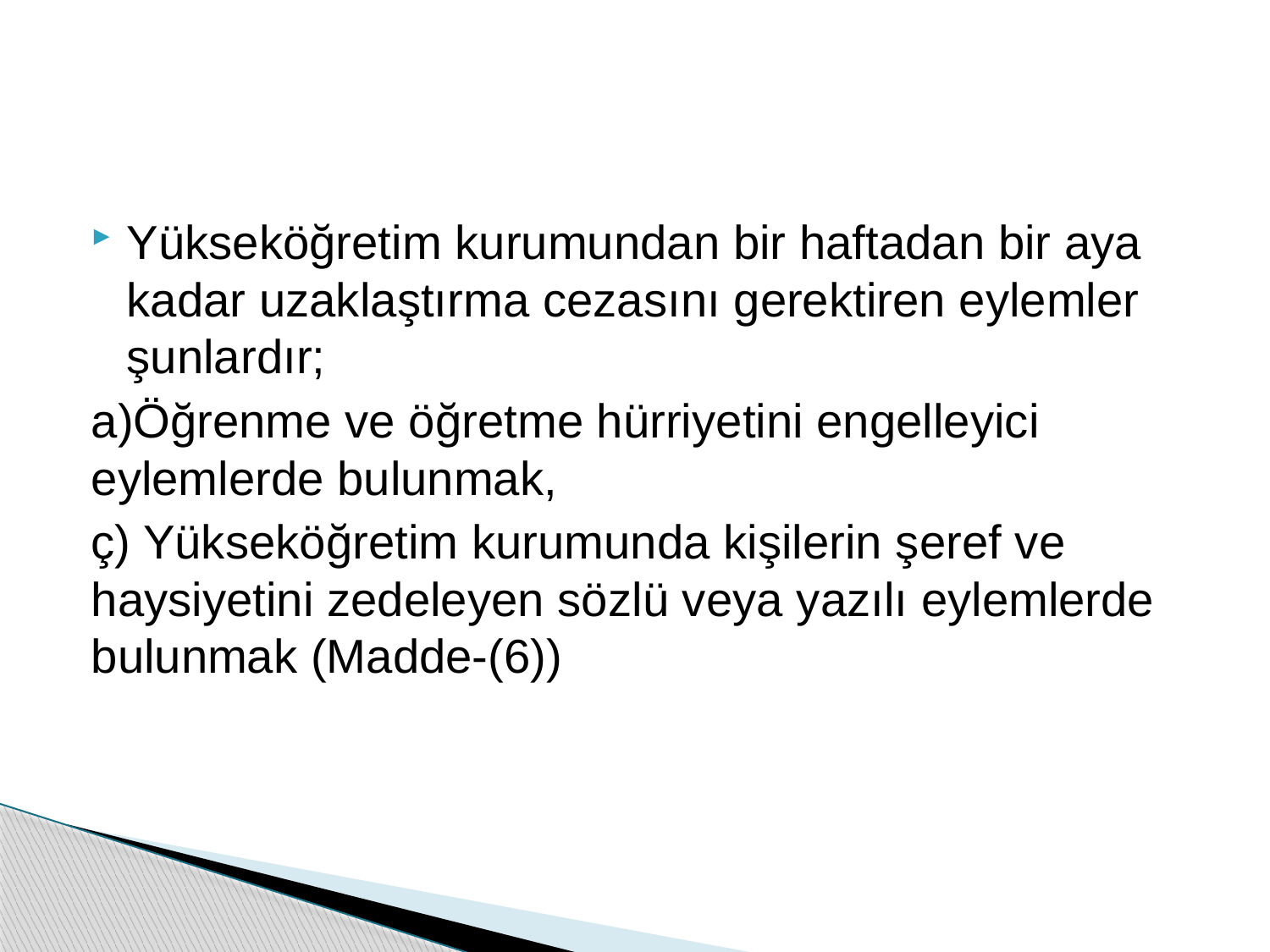

#
Yükseköğretim kurumundan bir haftadan bir aya kadar uzaklaştırma cezasını gerektiren eylemler şunlardır;
a)Öğrenme ve öğretme hürriyetini engelleyici eylemlerde bulunmak,
ç) Yükseköğretim kurumunda kişilerin şeref ve haysiyetini zedeleyen sözlü veya yazılı eylemlerde bulunmak (Madde-(6))